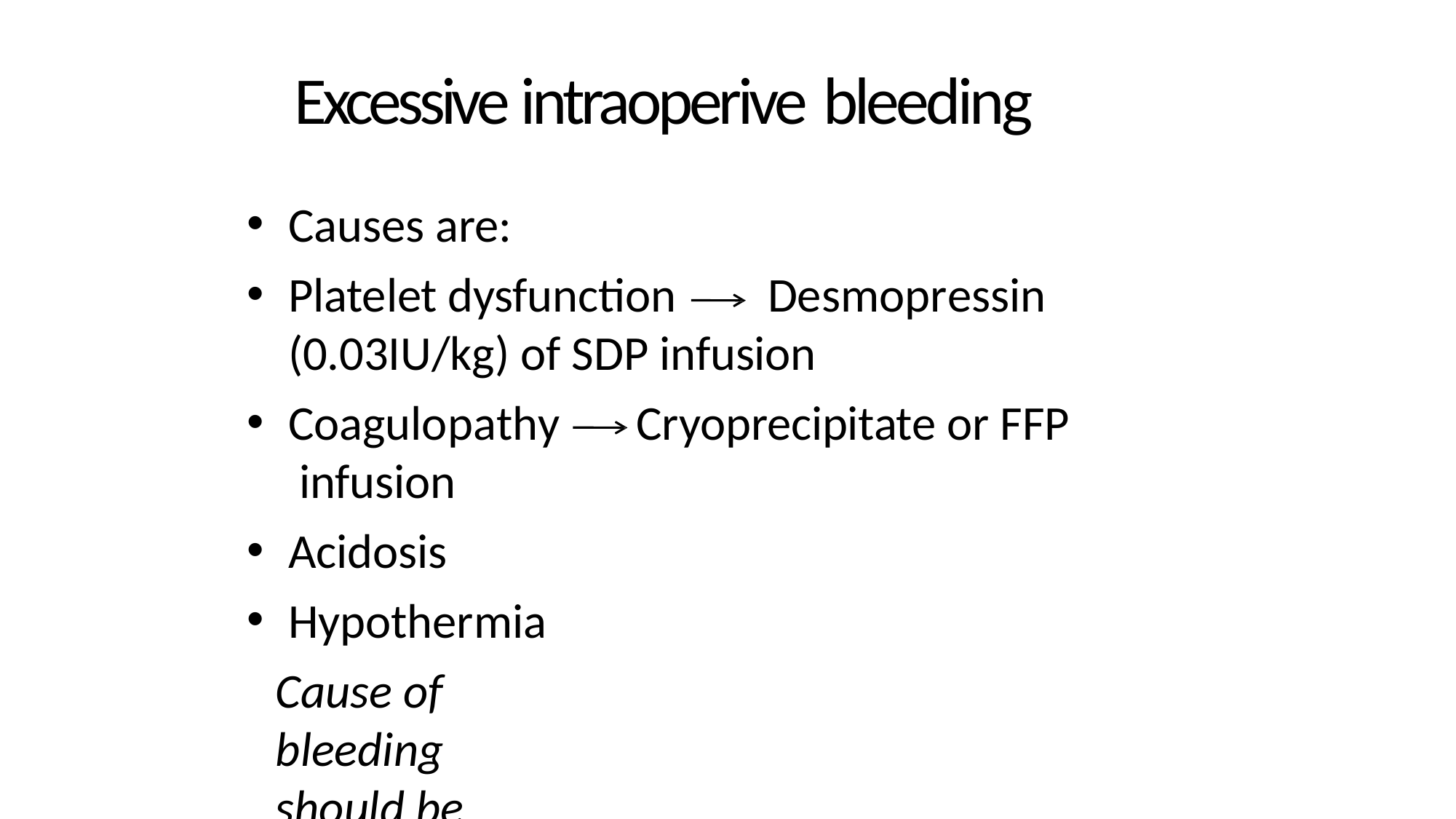

# Excessive intraoperive bleeding
Causes are:
Platelet dysfunction
Desmopressin

(0.03IU/kg) of SDP infusion
Coagulopathy  infusion
Acidosis
Hypothermia
Cause of bleeding should be confirmed by TEG
Cryoprecipitate or FFP